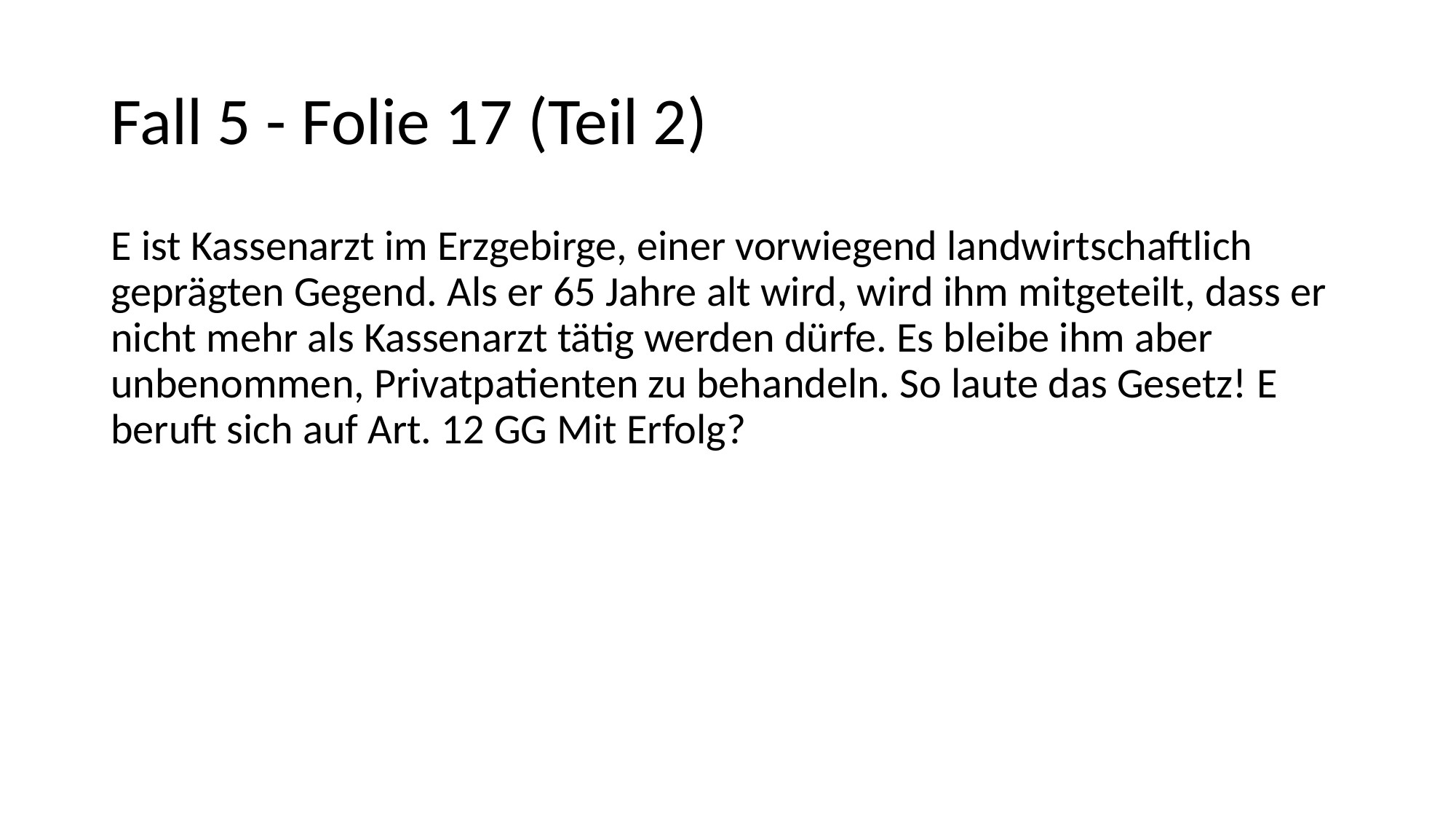

# Fall 5 - Folie 17 (Teil 2)
E ist Kassenarzt im Erzgebirge, einer vorwiegend landwirtschaftlich geprägten Gegend. Als er 65 Jahre alt wird, wird ihm mitgeteilt, dass er nicht mehr als Kassenarzt tätig werden dürfe. Es bleibe ihm aber unbenommen, Privatpatienten zu behandeln. So laute das Gesetz! E beruft sich auf Art. 12 GG Mit Erfolg?